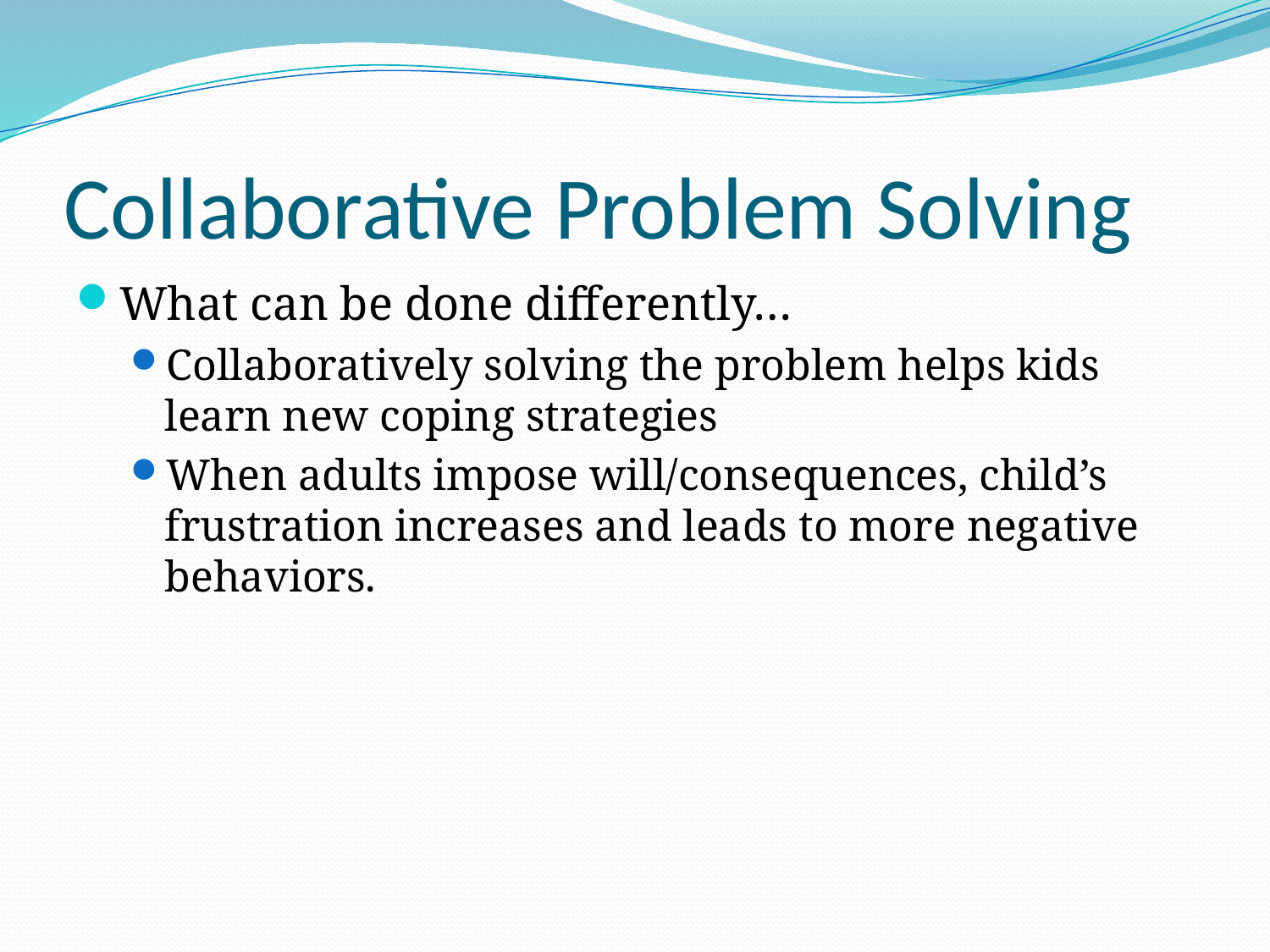

# Collaborative Problem Solving
What can be done differently…
Collaboratively solving the problem helps kids learn new coping strategies
When adults impose will/consequences, child’s frustration increases and leads to more negative behaviors.